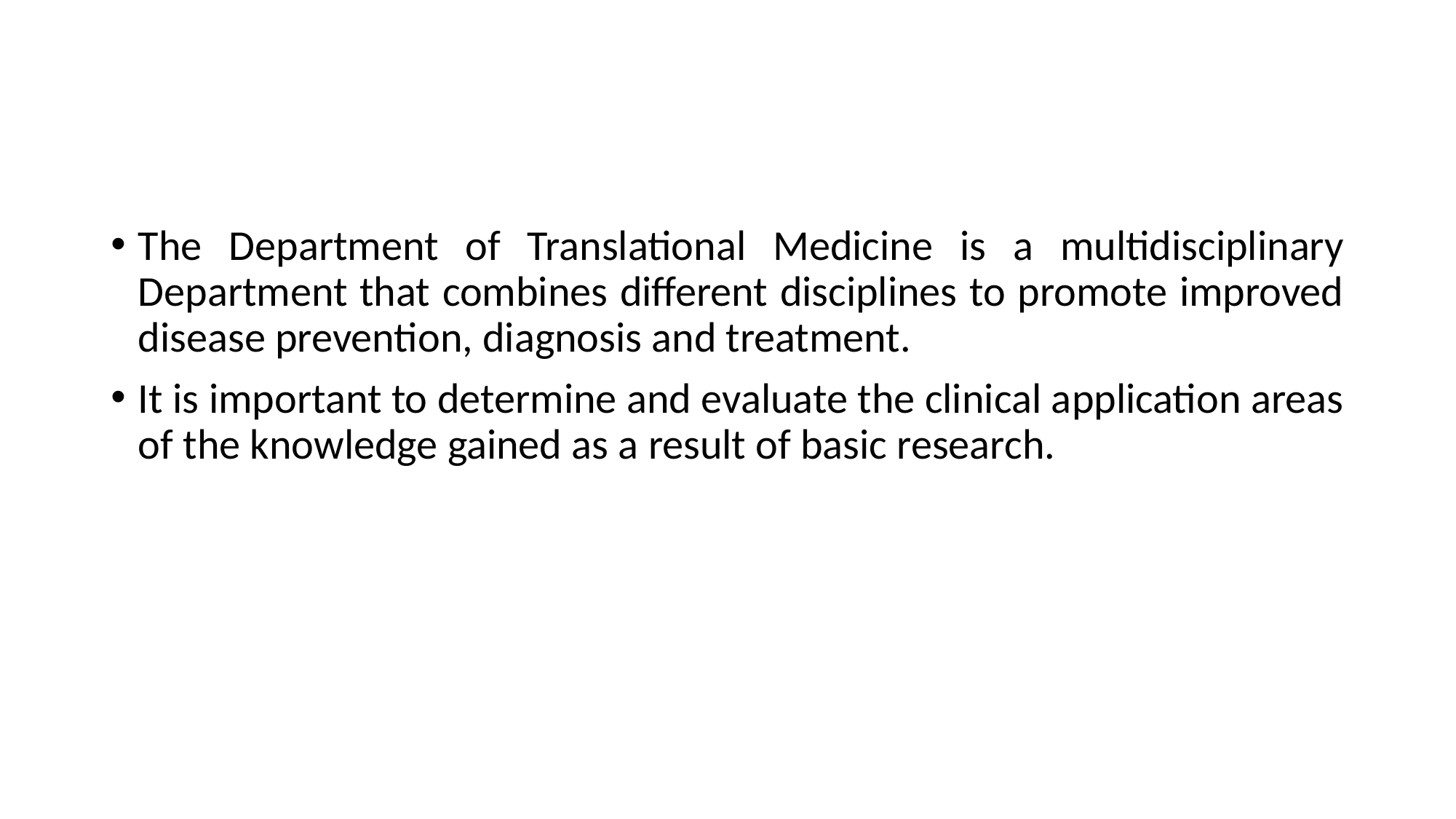

#
The Department of Translational Medicine is a multidisciplinary Department that combines different disciplines to promote improved disease prevention, diagnosis and treatment.
It is important to determine and evaluate the clinical application areas of the knowledge gained as a result of basic research.